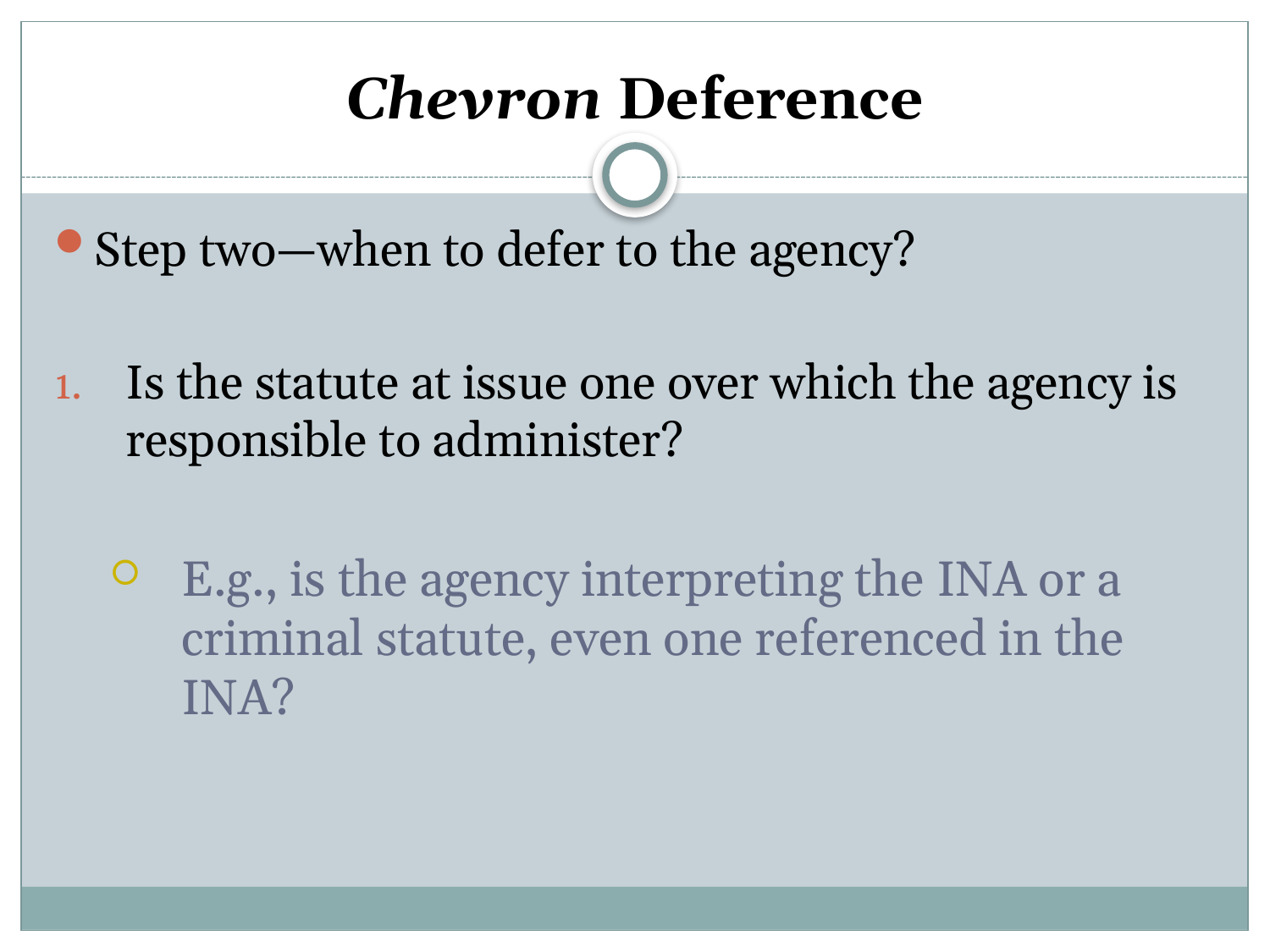

# Chevron Deference
Step two—when to defer to the agency?

Is the statute at issue one over which the agency is responsible to administer?

E.g., is the agency interpreting the INA or a criminal statute, even one referenced in the INA?